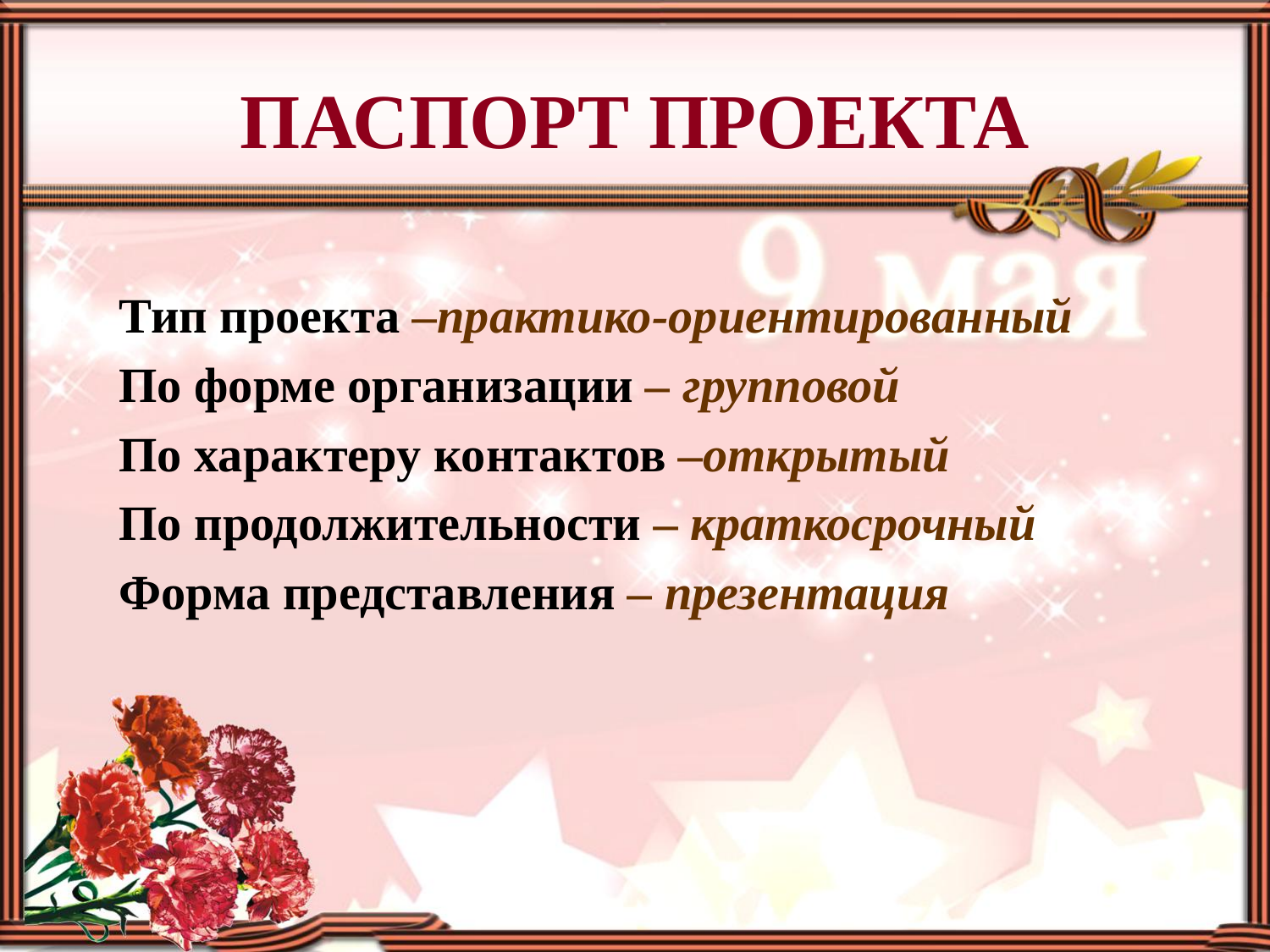

# ПАСПОРТ ПРОЕКТА
   Тип проекта –практико-ориентированный
   По форме организации – групповой
   По характеру контактов –открытый
   По продолжительности – краткосрочный
   Форма представления – презентация